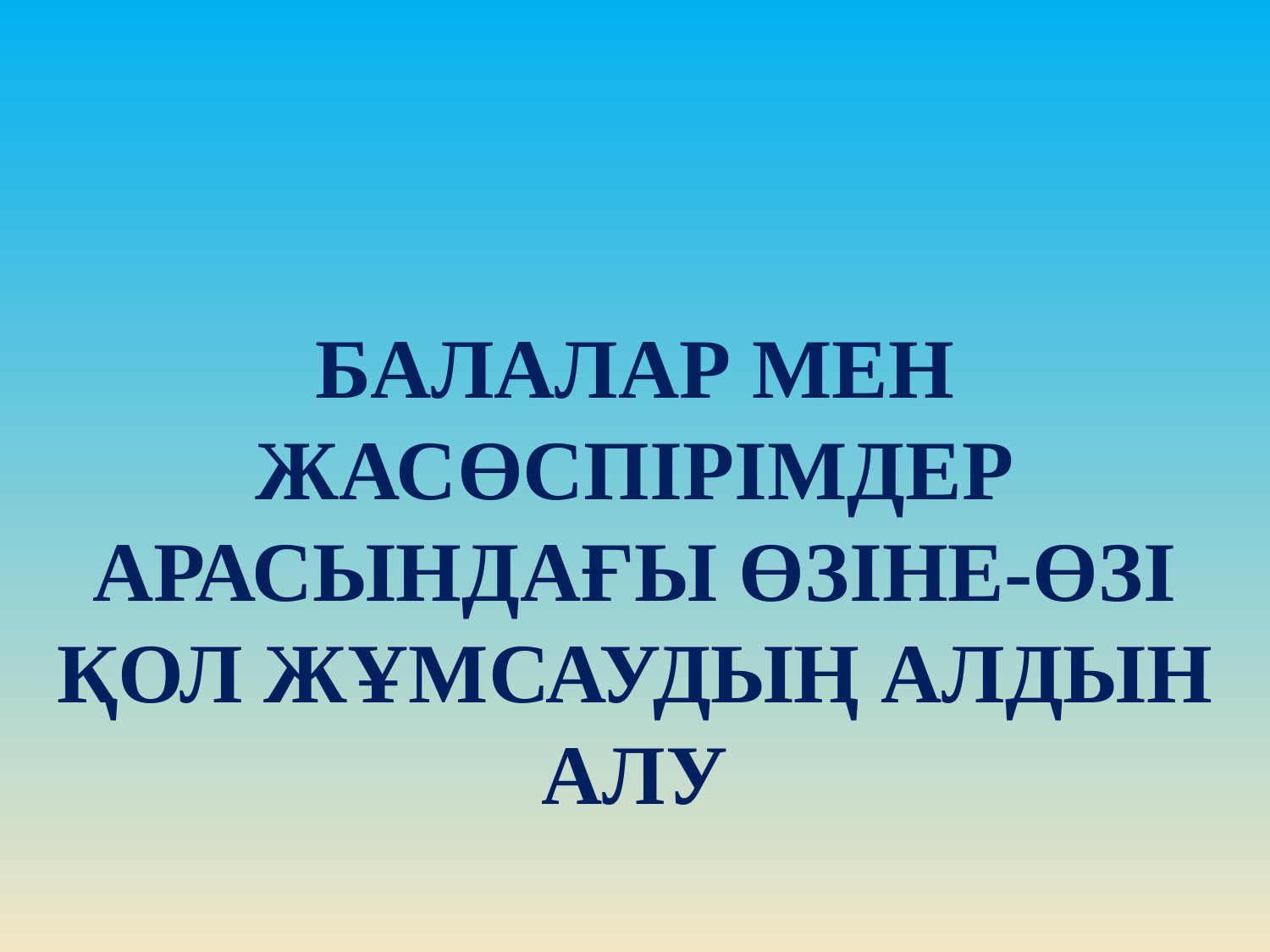

# Балалар мен жасөспірімдер арасындағы өзіне-өзі қол жұмсаудың алдын алу